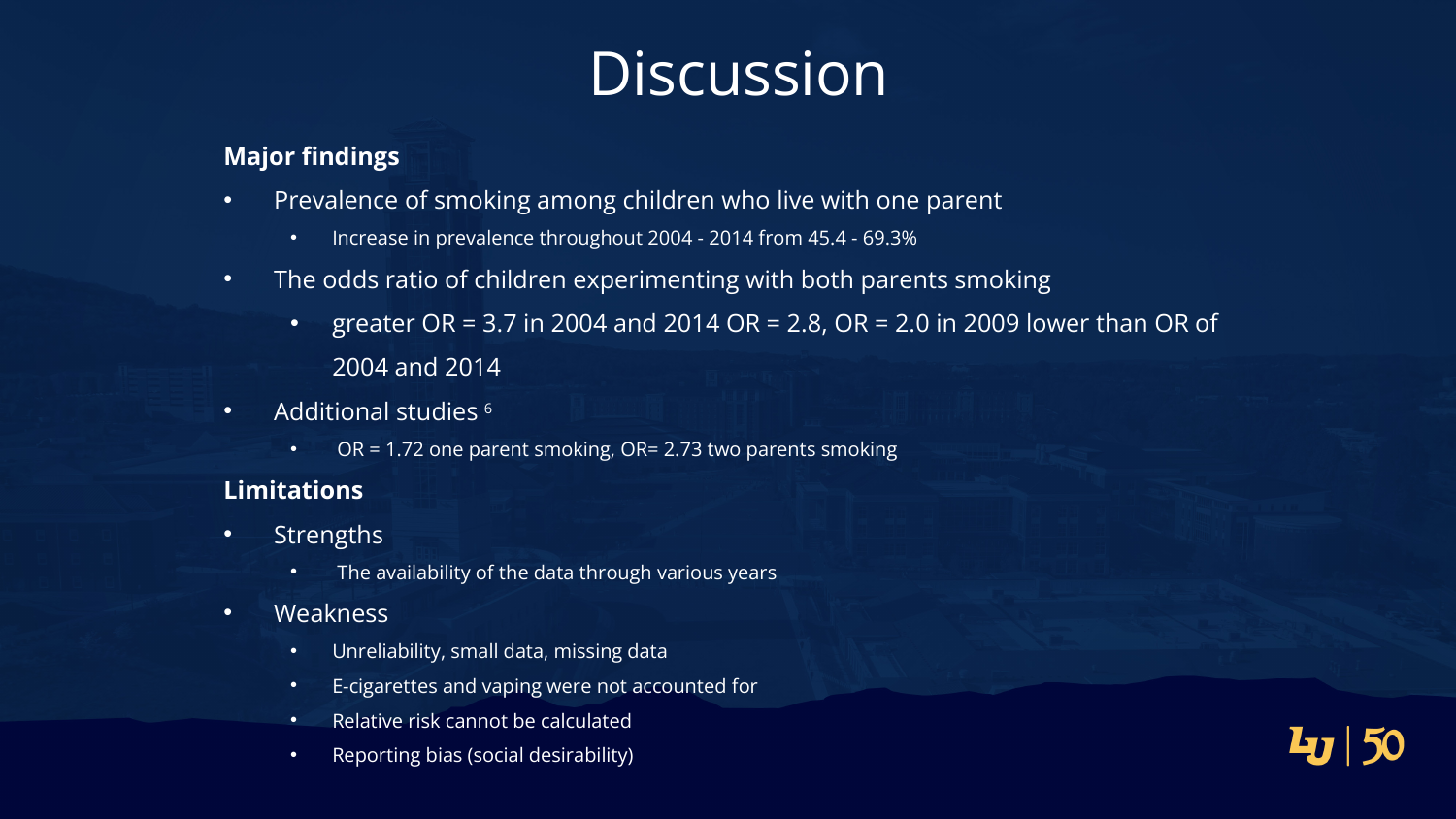

Discussion
Major findings
Prevalence of smoking among children who live with one parent
Increase in prevalence throughout 2004 - 2014 from 45.4 - 69.3%
The odds ratio of children experimenting with both parents smoking
greater OR = 3.7 in 2004 and 2014 OR = 2.8, OR = 2.0 in 2009 lower than OR of  2004 and 2014
Additional studies 6
 OR = 1.72 one parent smoking, OR= 2.73 two parents smoking
Limitations
Strengths
 The availability of the data through various years
Weakness
Unreliability, small data, missing data
E-cigarettes and vaping were not accounted for
Relative risk cannot be calculated
Reporting bias (social desirability)